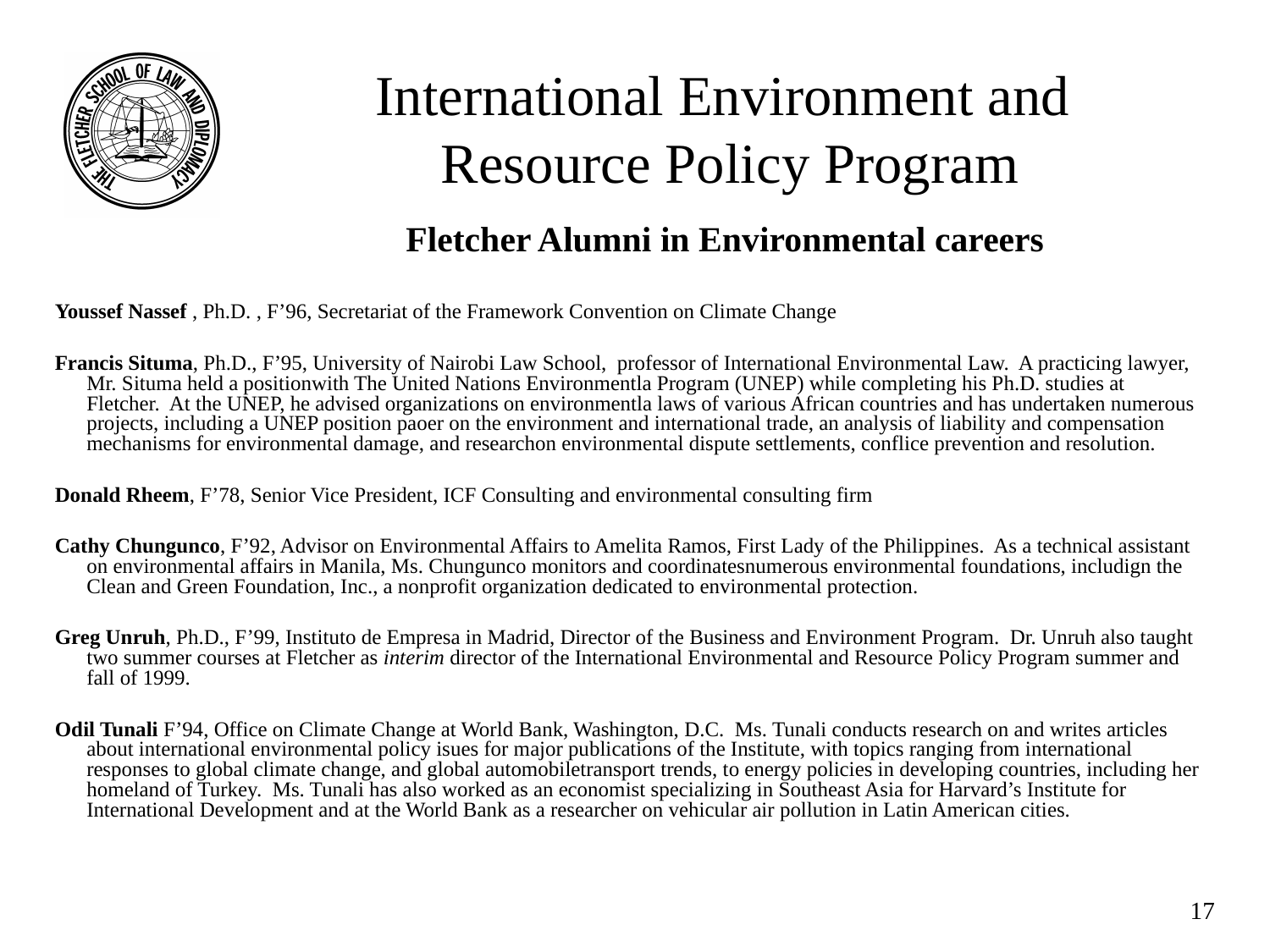

International Environment and
Resource Policy Program
Fletcher Alumni in Environmental careers
# Youssef Nassef , Ph.D. , F’96, Secretariat of the Framework Convention on Climate Change

Francis Situma, Ph.D., F’95, University of Nairobi Law School,  professor of International Environmental Law.  A practicing lawyer, Mr. Situma held a positionwith The United Nations Environmentla Program (UNEP) while completing his Ph.D. studies at Fletcher.  At the UNEP, he advised organizations on environmentla laws of various African countries and has undertaken numerous projects, including a UNEP position paoer on the environment and international trade, an analysis of liability and compensation mechanisms for environmental damage, and researchon environmental dispute settlements, conflice prevention and resolution.

Donald Rheem, F’78, Senior Vice President, ICF Consulting and environmental consulting firm

Cathy Chungunco, F’92, Advisor on Environmental Affairs to Amelita Ramos, First Lady of the Philippines.  As a technical assistant on environmental affairs in Manila, Ms. Chungunco monitors and coordinatesnumerous environmental foundations, includign the Clean and Green Foundation, Inc., a nonprofit organization dedicated to environmental protection.

Greg Unruh, Ph.D., F’99, Instituto de Empresa in Madrid, Director of the Business and Environment Program.  Dr. Unruh also taught two summer courses at Fletcher as interim director of the International Environmental and Resource Policy Program summer and fall of 1999.

Odil Tunali F’94, Office on Climate Change at World Bank, Washington, D.C.  Ms. Tunali conducts research on and writes articles about international environmental policy isues for major publications of the Institute, with topics ranging from international responses to global climate change, and global automobiletransport trends, to energy policies in developing countries, including her homeland of Turkey.  Ms. Tunali has also worked as an economist specializing in Southeast Asia for Harvard’s Institute for International Development and at the World Bank as a researcher on vehicular air pollution in Latin American cities.

17